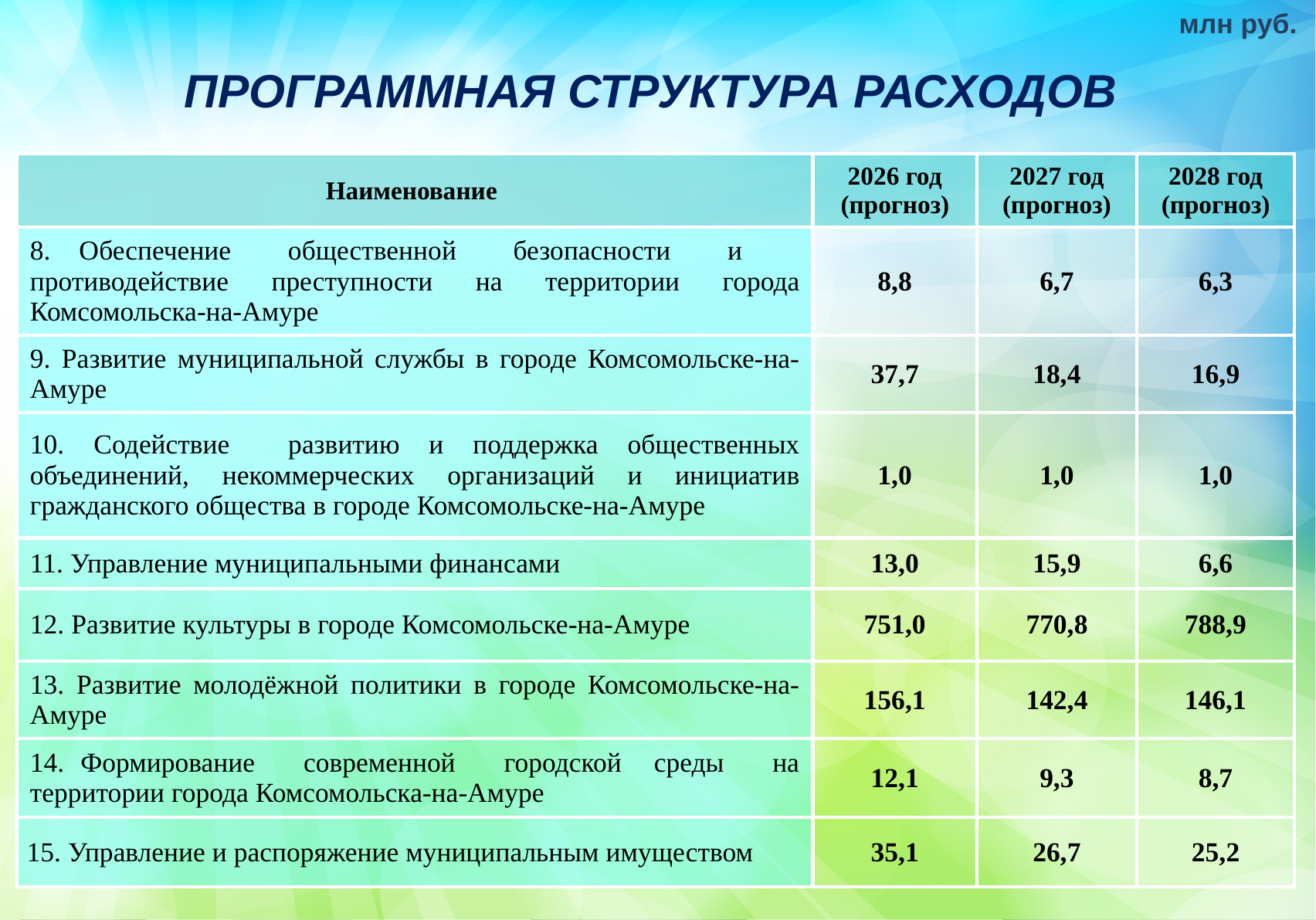

млн руб.
ПРОГРАММНАЯ СТРУКТУРА РАСХОДОВ
| Наименование | 2026 год (прогноз) | 2027 год (прогноз) | 2028 год (прогноз) |
| --- | --- | --- | --- |
| 8. Обеспечение общественной безопасности и противодействие преступности на территории города Комсомольска-на-Амуре | 8,8 | 6,7 | 6,3 |
| 9. Развитие муниципальной службы в городе Комсомольске-на-Амуре | 37,7 | 18,4 | 16,9 |
| 10. Содействие развитию и поддержка общественных объединений, некоммерческих организаций и инициатив гражданского общества в городе Комсомольске-на-Амуре | 1,0 | 1,0 | 1,0 |
| 11. Управление муниципальными финансами | 13,0 | 15,9 | 6,6 |
| 12. Развитие культуры в городе Комсомольске-на-Амуре | 751,0 | 770,8 | 788,9 |
| 13. Развитие молодёжной политики в городе Комсомольске-на-Амуре | 156,1 | 142,4 | 146,1 |
| 14. Формирование современной городской среды на территории города Комсомольска-на-Амуре | 12,1 | 9,3 | 8,7 |
| 15. Управление и распоряжение муниципальным имуществом | 35,1 | 26,7 | 25,2 |